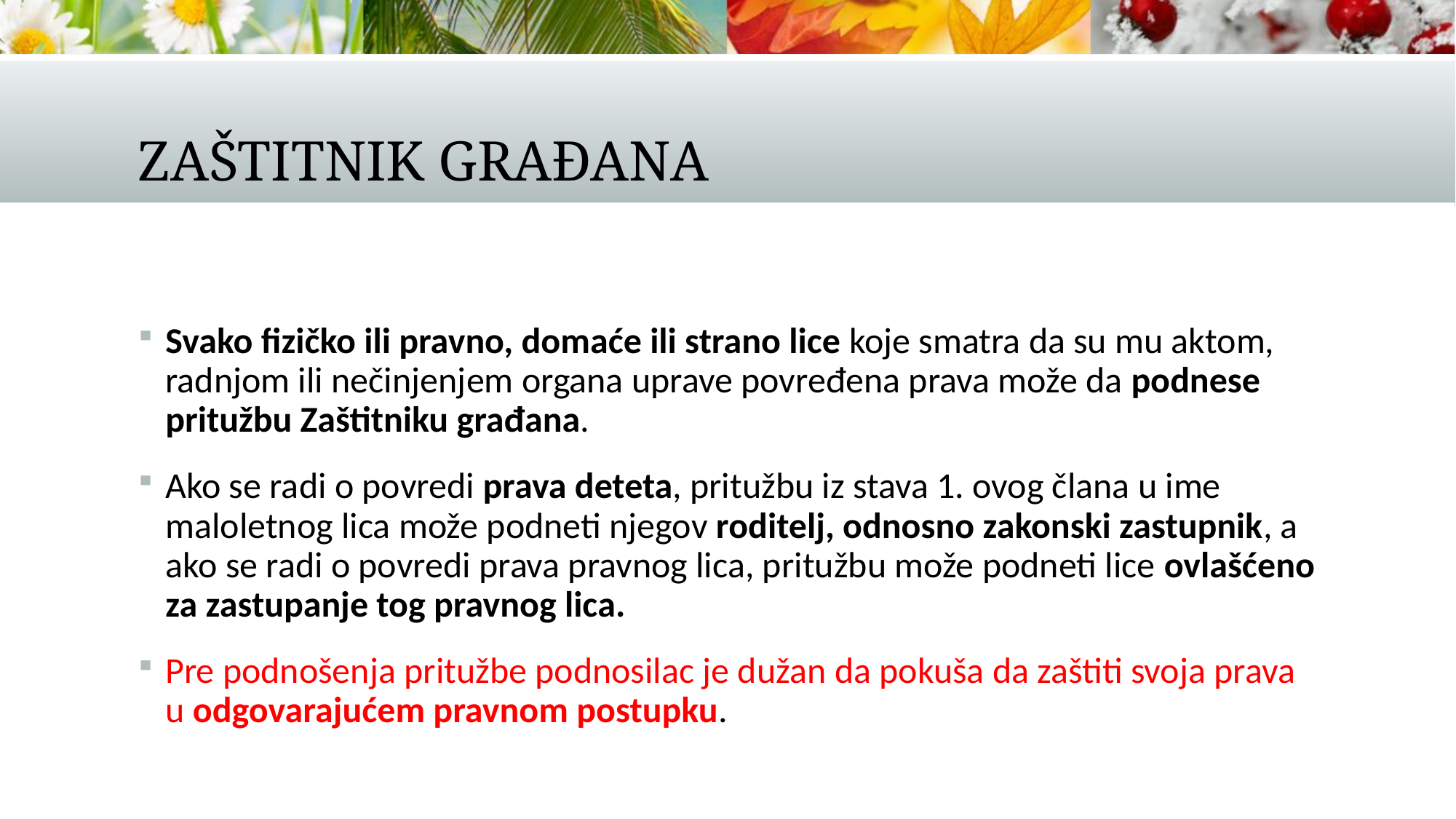

# Zaštitnik građana

Svako fizičko ili pravno, domaće ili strano lice koje smatra da su mu aktom, radnjom ili nečinjenjem organa uprave povređena prava može da podnese pritužbu Zaštitniku građana.
Ako se radi o povredi prava deteta, pritužbu iz stava 1. ovog člana u ime maloletnog lica može podneti njegov roditelj, odnosno zakonski zastupnik, a ako se radi o povredi prava pravnog lica, pritužbu može podneti lice ovlašćeno za zastupanje tog pravnog lica.
Pre podnošenja pritužbe podnosilac je dužan da pokuša da zaštiti svoja prava u odgovarajućem pravnom postupku.